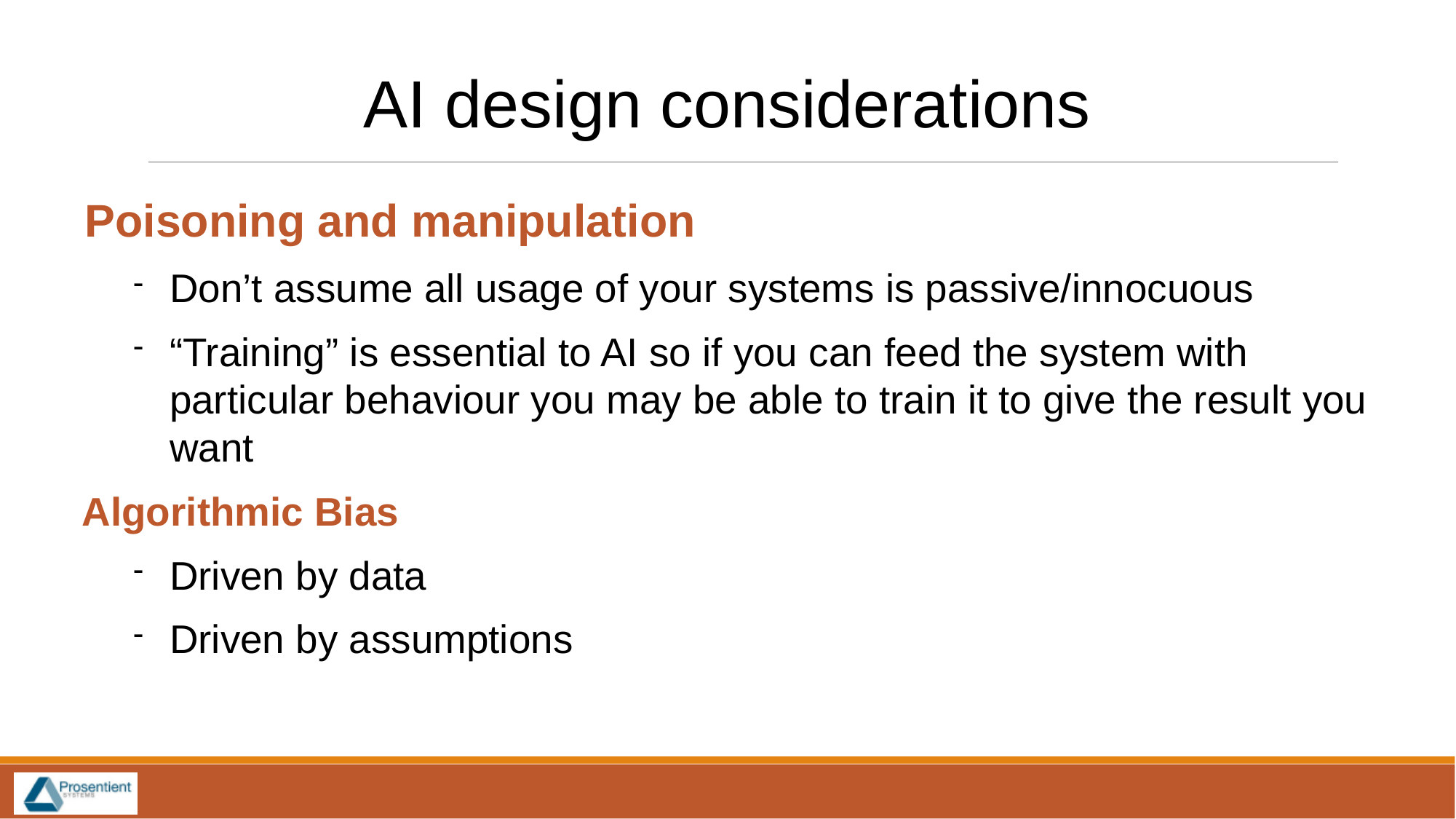

AI design considerations
Poisoning and manipulation
Don’t assume all usage of your systems is passive/innocuous
“Training” is essential to AI so if you can feed the system with particular behaviour you may be able to train it to give the result you want
Algorithmic Bias
Driven by data
Driven by assumptions